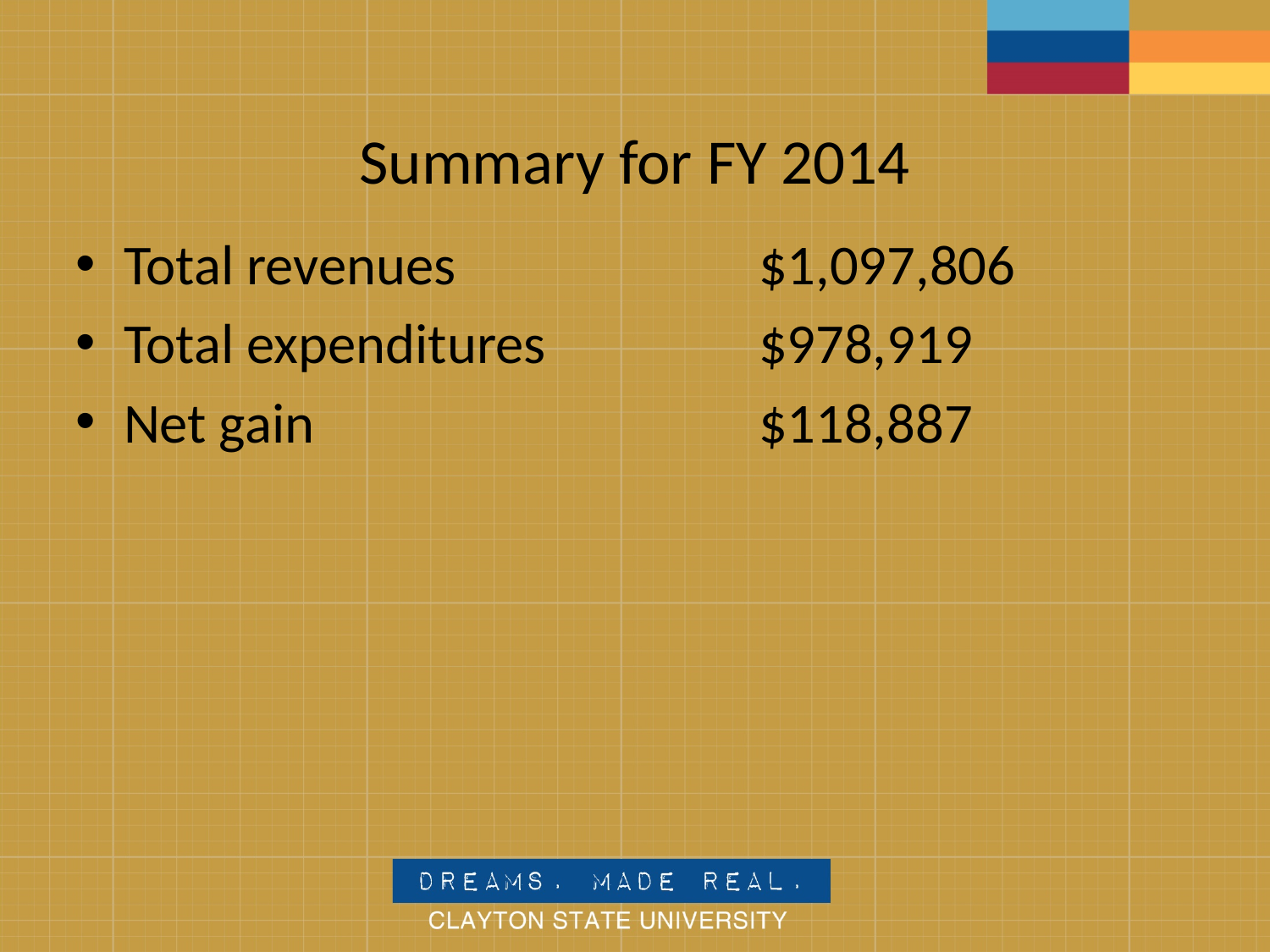

# Summary for FY 2014
Total revenues			$1,097,806
Total expenditures		$978,919
Net gain				$118,887